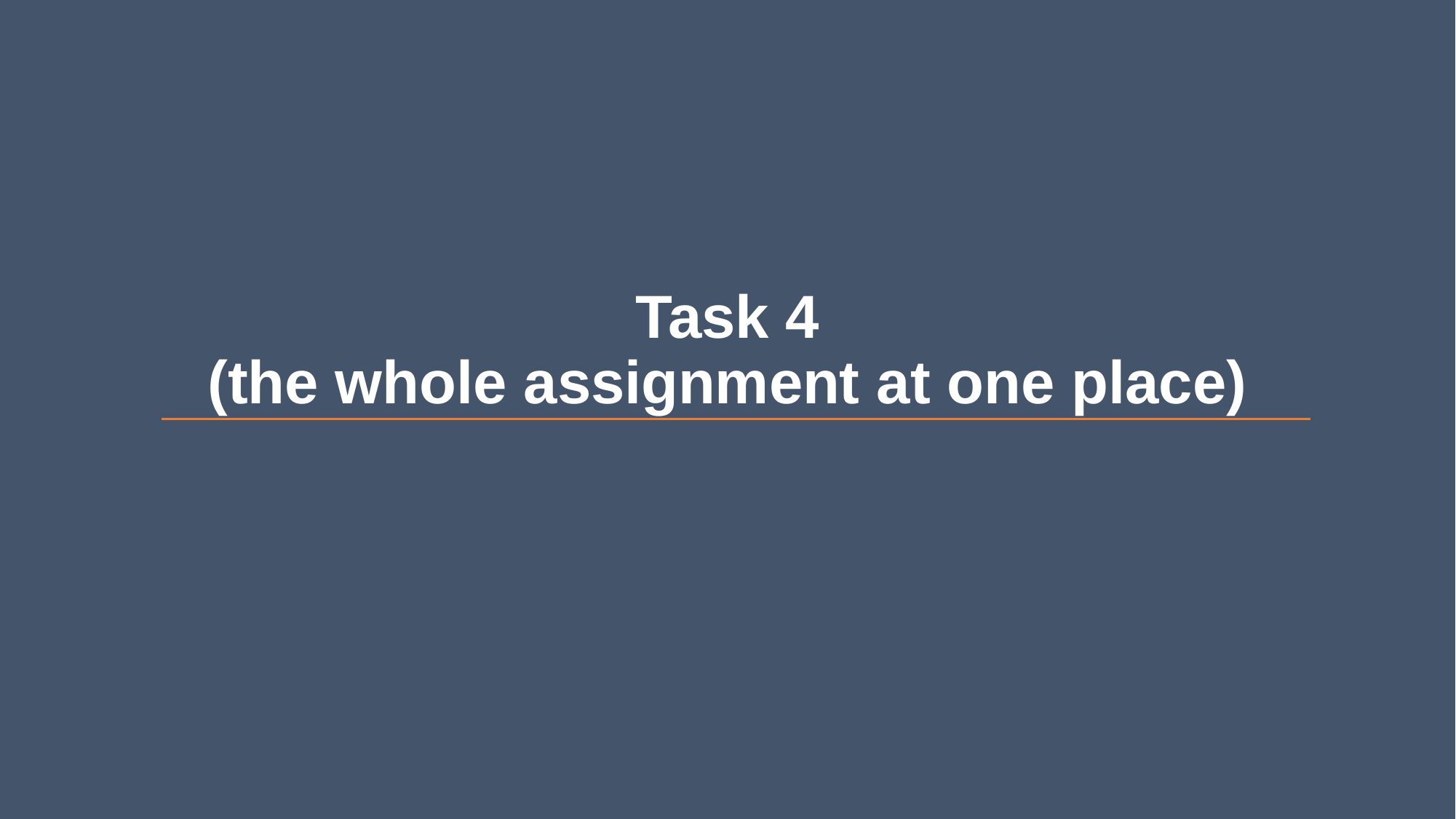

# Task 4 (the whole assignment at one place)